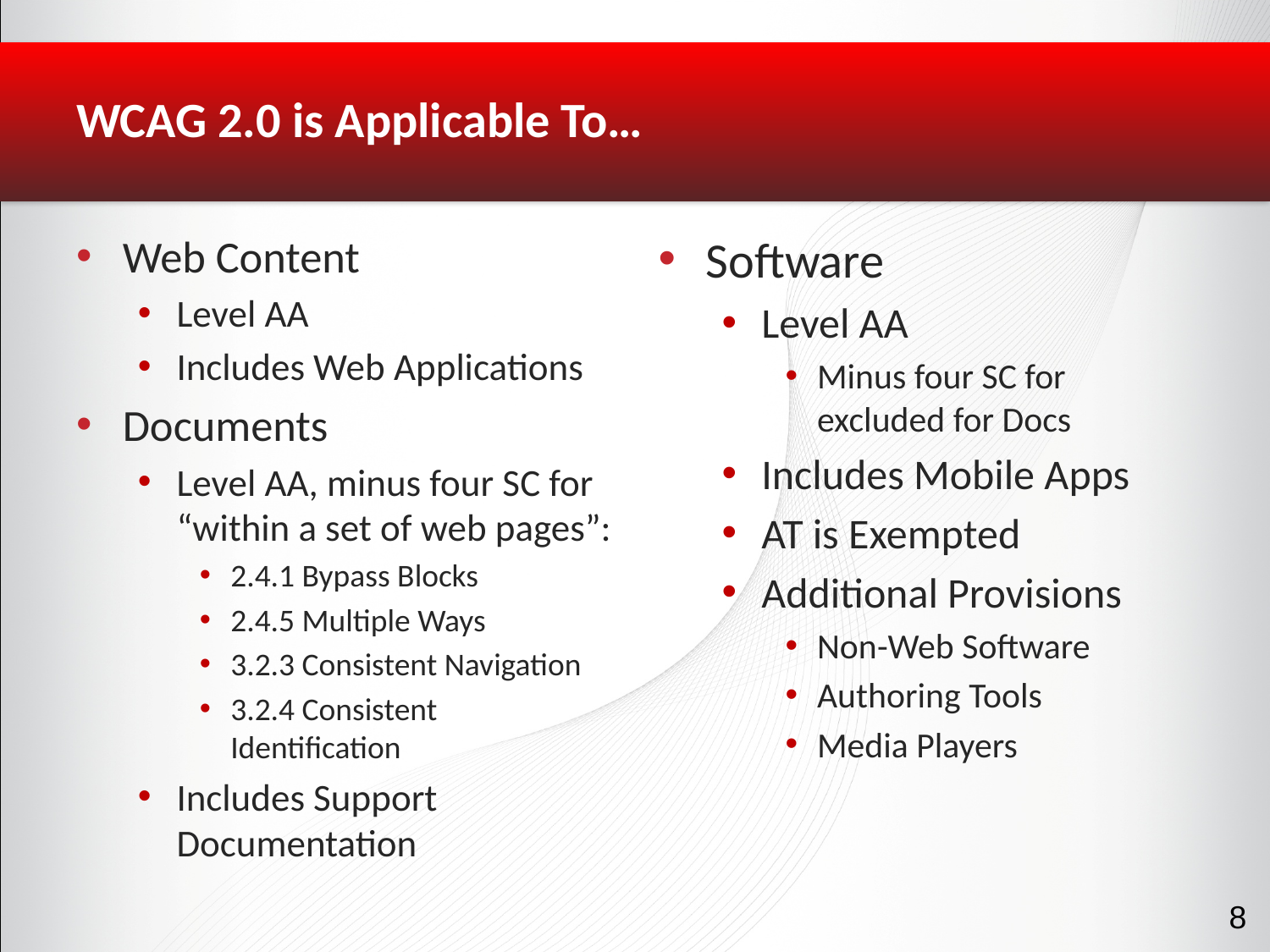

# WCAG 2.0 is Applicable To…
Web Content
Level AA
Includes Web Applications
Documents
Level AA, minus four SC for “within a set of web pages”:
2.4.1 Bypass Blocks
2.4.5 Multiple Ways
3.2.3 Consistent Navigation
3.2.4 Consistent Identification
Includes Support Documentation
Software
Level AA
Minus four SC for excluded for Docs
Includes Mobile Apps
AT is Exempted
Additional Provisions
Non-Web Software
Authoring Tools
Media Players
8